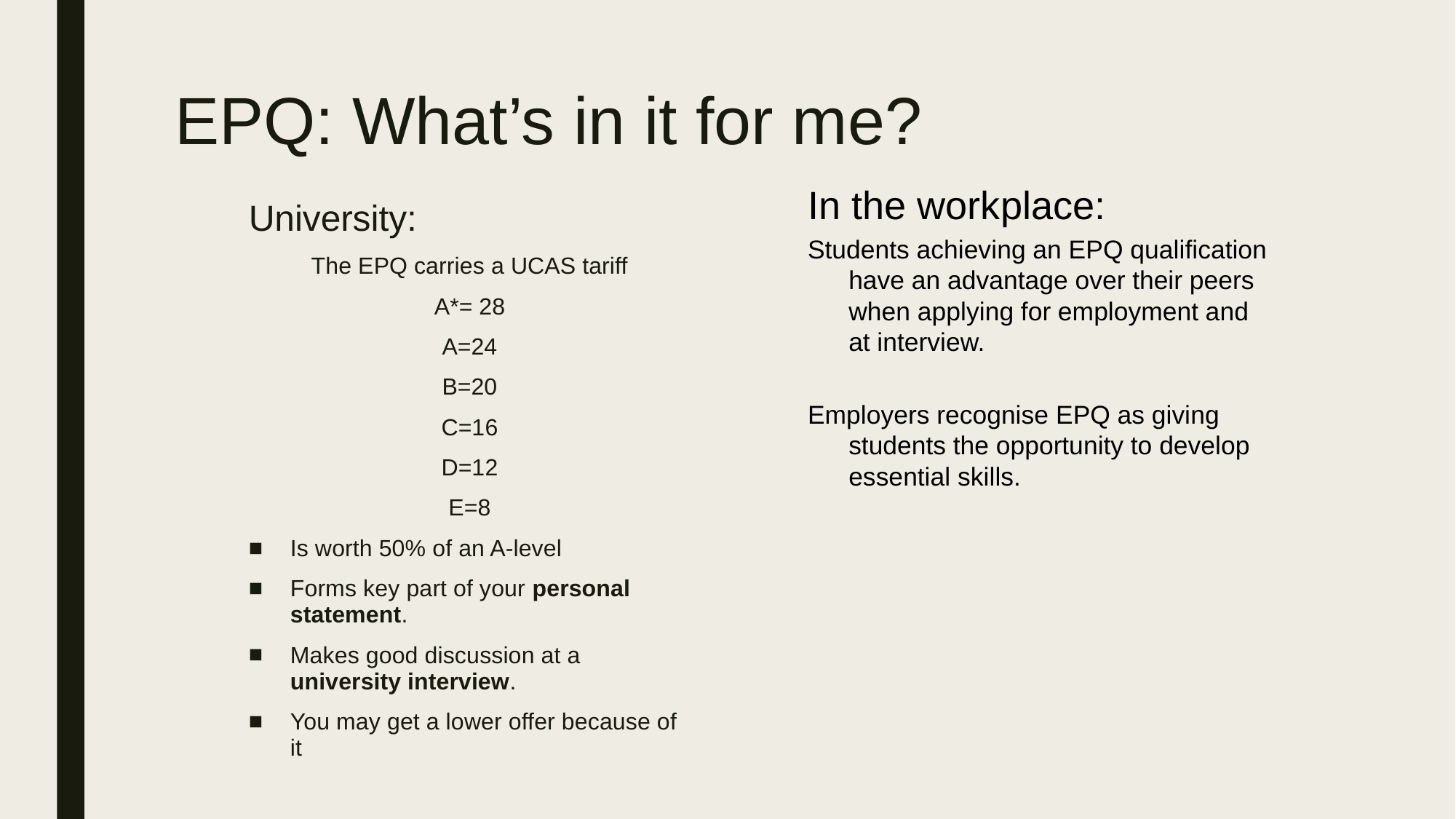

# EPQ: What’s in it for me?
In the workplace:
Students achieving an EPQ qualification have an advantage over their peers when applying for employment and at interview.

Employers recognise EPQ as giving students the opportunity to develop essential skills.

University:
The EPQ carries a UCAS tariff
A*= 28
A=24
B=20
C=16
D=12
E=8
Is worth 50% of an A-level
Forms key part of your personal statement.
Makes good discussion at a university interview.
You may get a lower offer because of it